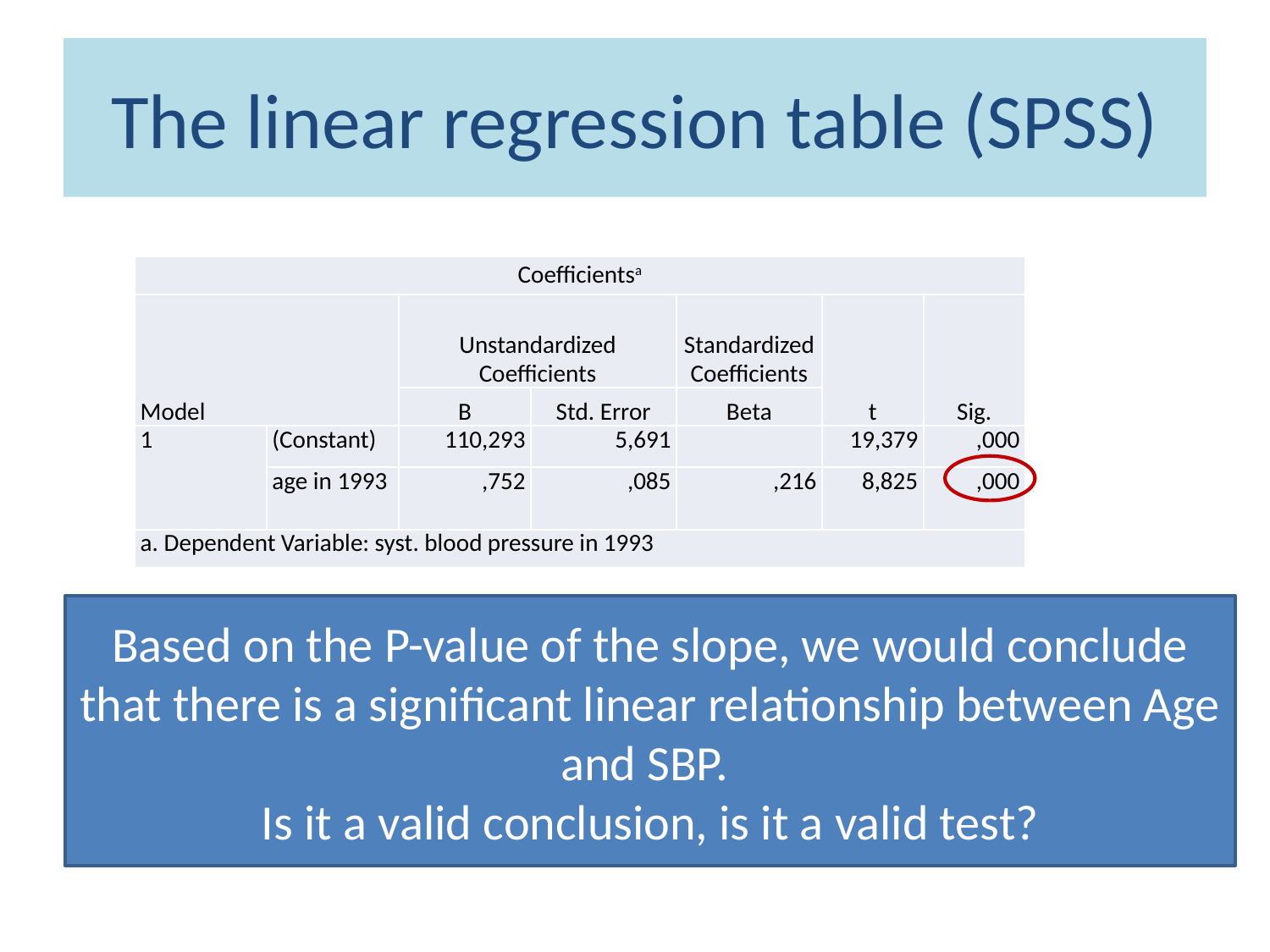

# The linear regression table (SPSS)

| Coefficientsa |  |  |  |  |  |  |
| --- | --- | --- | --- | --- | --- | --- |
| Model |  | Unstandardized Coefficients |  | Standardized Coefficients | t | Sig. |
|  |  | B | Std. Error | Beta |  |  |
| 1 | (Constant) | 110,293 | 5,691 |  | 19,379 | ,000 |
|  | age in 1993 | ,752 | ,085 | ,216 | 8,825 | ,000 |
| a. Dependent Variable: syst. blood pressure in 1993 |  |  |  |  |  |  |

Based on the P-value of the slope, we would conclude that there is a significant linear relationship between Age and SBP.
Is it a valid conclusion, is it a valid test?